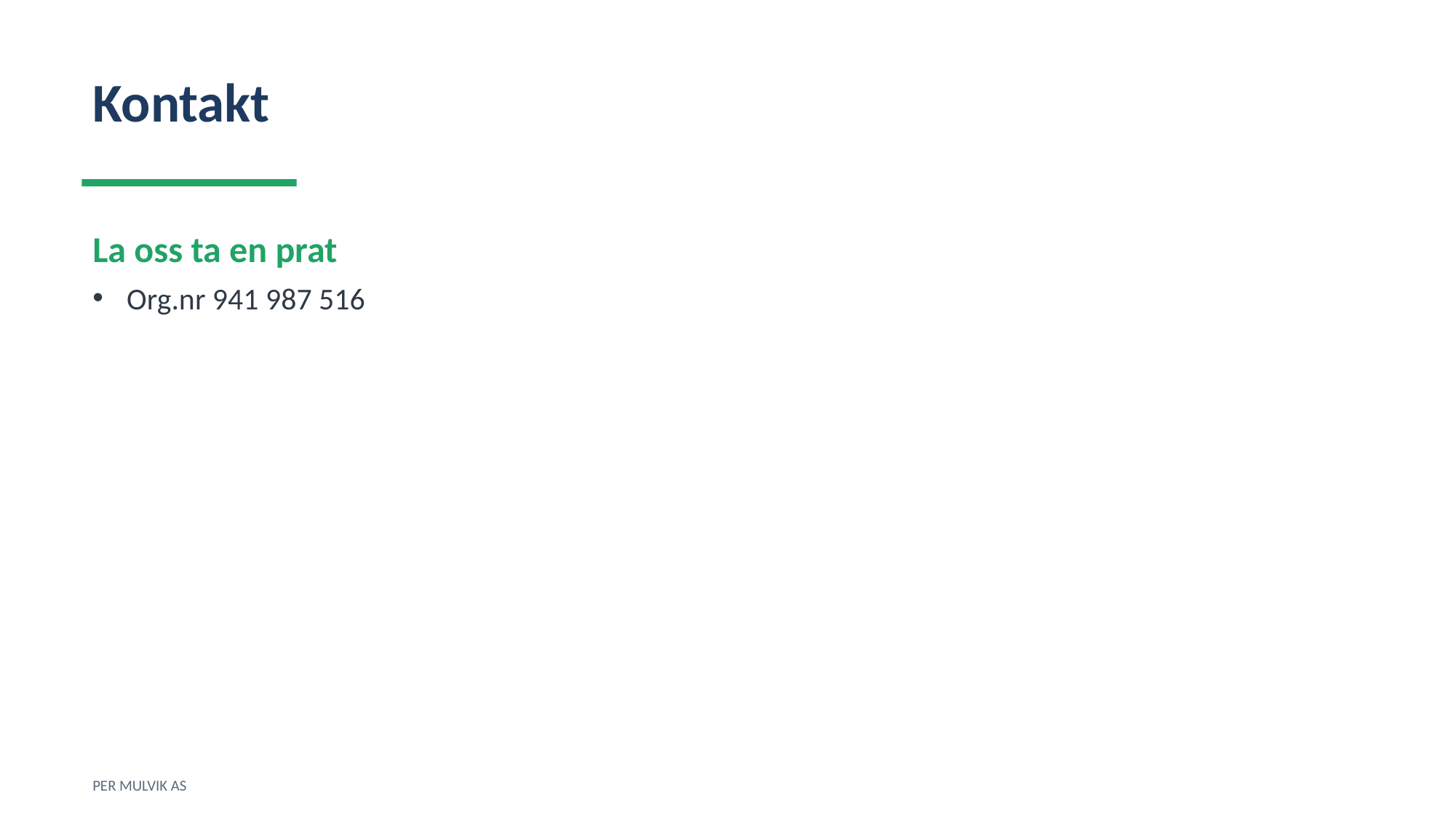

Kontakt

La oss ta en prat
Org.nr 941 987 516
PER MULVIK AS